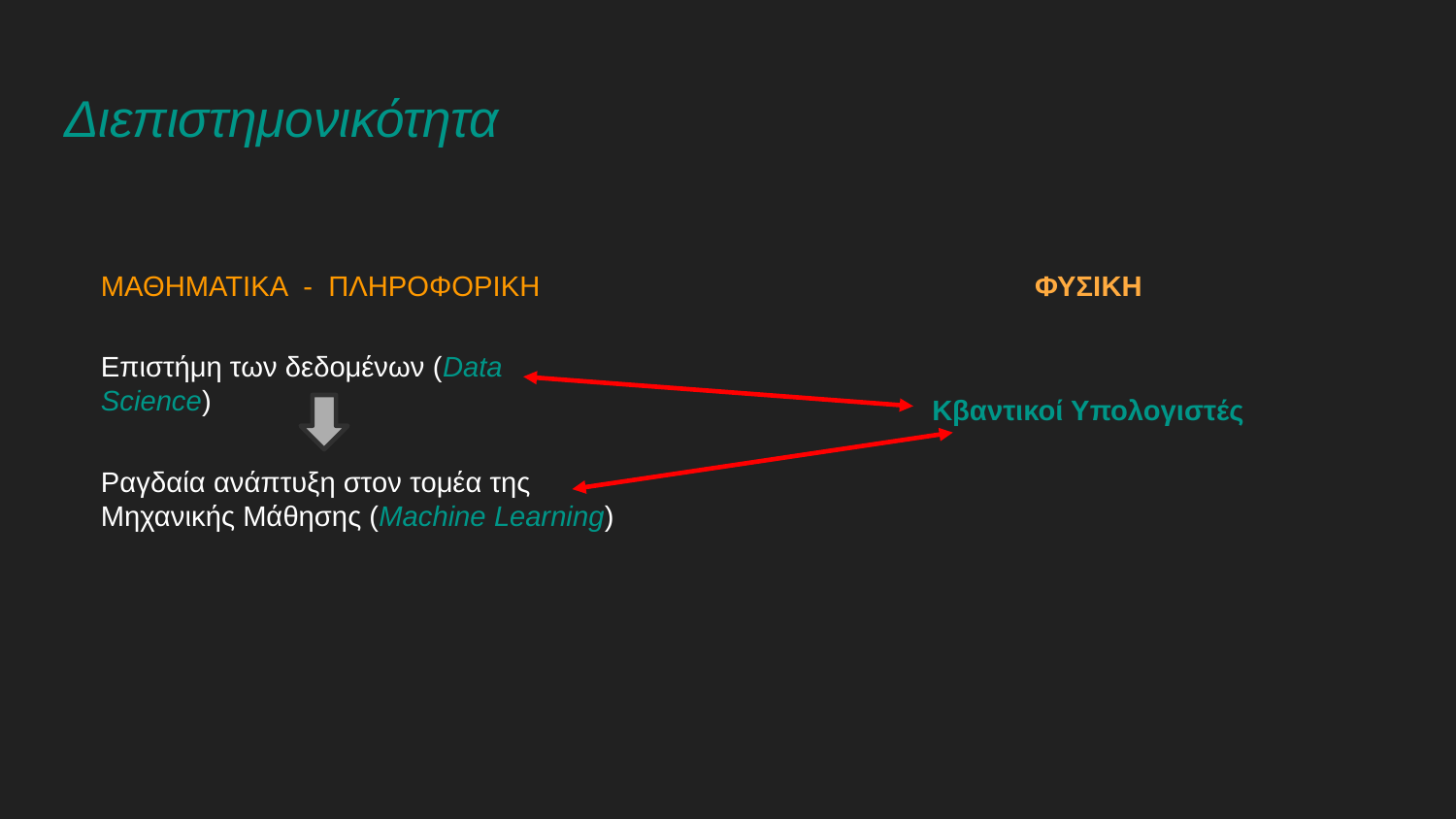

# Διεπιστημονικότητα
ΜΑΘΗΜΑΤΙΚΑ  -  ΠΛΗΡΟΦΟΡΙΚΗ
ΦΥΣΙΚΗ

Επιστήμη των δεδομένων (Data Science)
Κβαντικοί Υπολογιστές

Ραγδαία ανάπτυξη στον τομέα της Μηχανικής Μάθησης (Machine Learning)